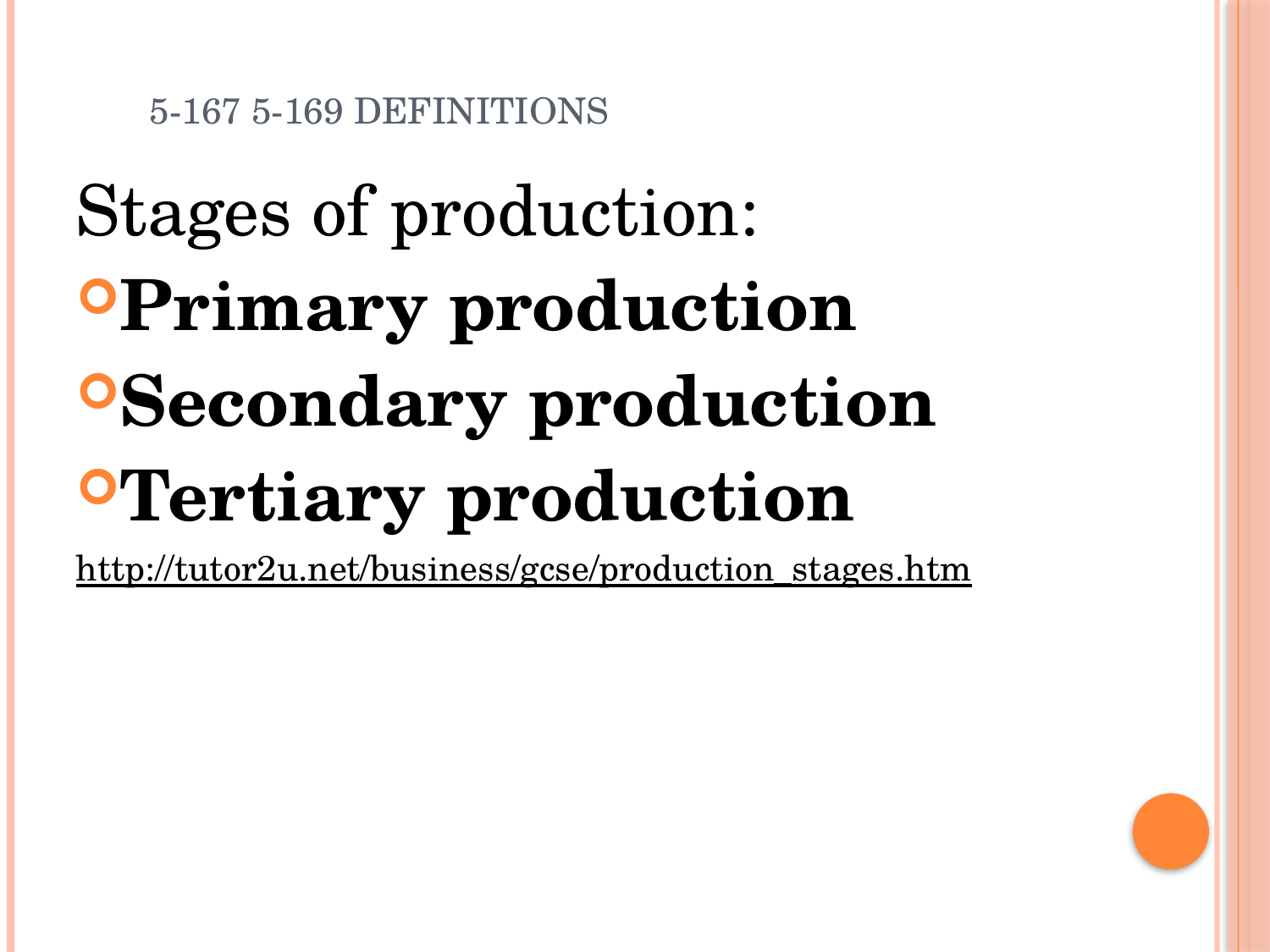

# 5-167 5-169 Definitions
Stages of production:
Primary production
Secondary production
Tertiary production
http://tutor2u.net/business/gcse/production_stages.htm